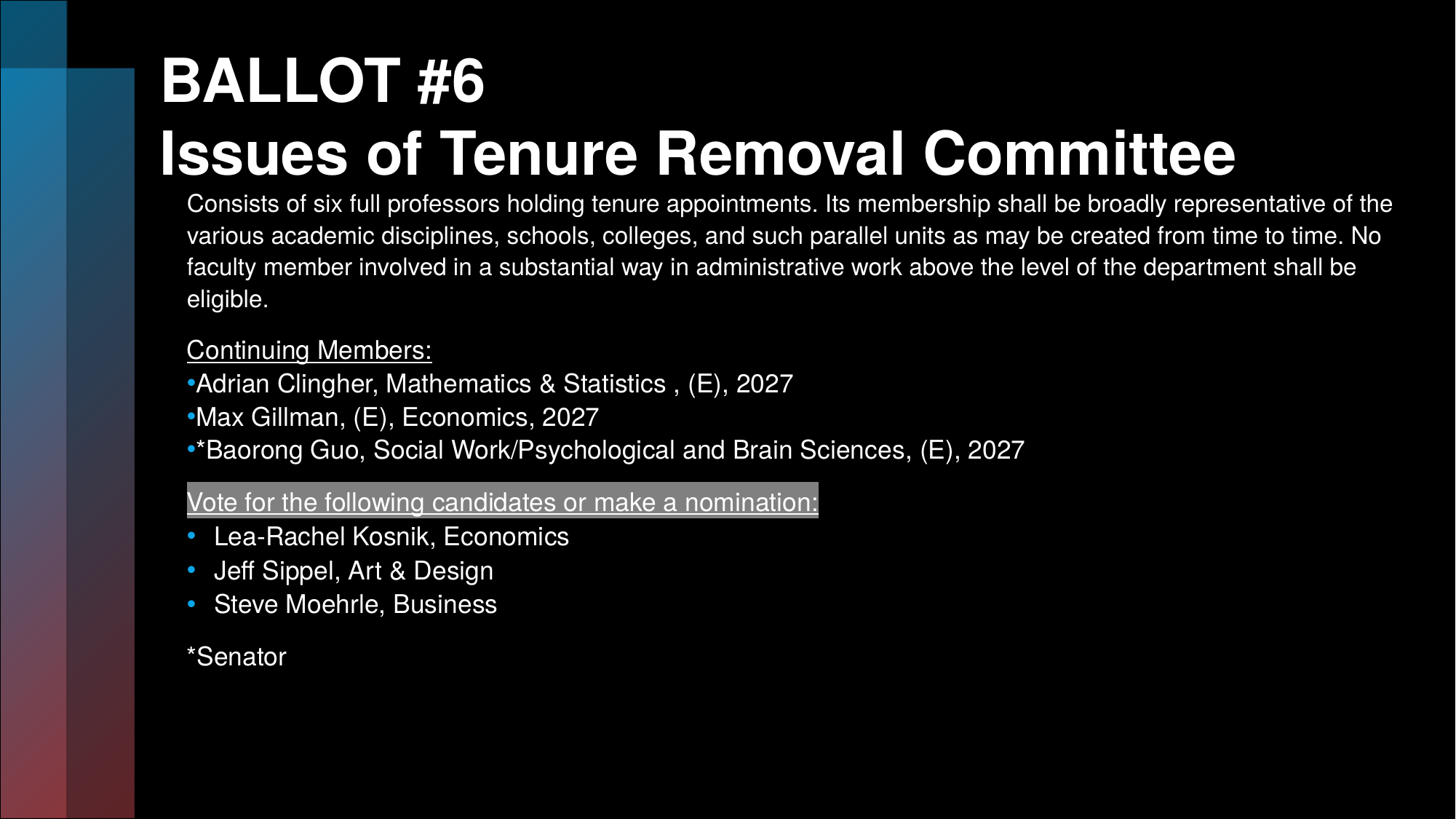

# BALLOT #6 Issues of Tenure Removal Committee
Consists of six full professors holding tenure appointments. Its membership shall be broadly representative of the various academic disciplines, schools, colleges, and such parallel units as may be created from time to time. No faculty member involved in a substantial way in administrative work above the level of the department shall be eligible.
Continuing Members:
Adrian Clingher, Mathematics & Statistics , (E), 2027
Max Gillman, (E), Economics, 2027
*Baorong Guo, Social Work/Psychological and Brain Sciences, (E), 2027
Vote for the following candidates or make a nomination:
Lea-Rachel Kosnik, Economics
Jeff Sippel, Art & Design
Steve Moehrle, Business
*Senator